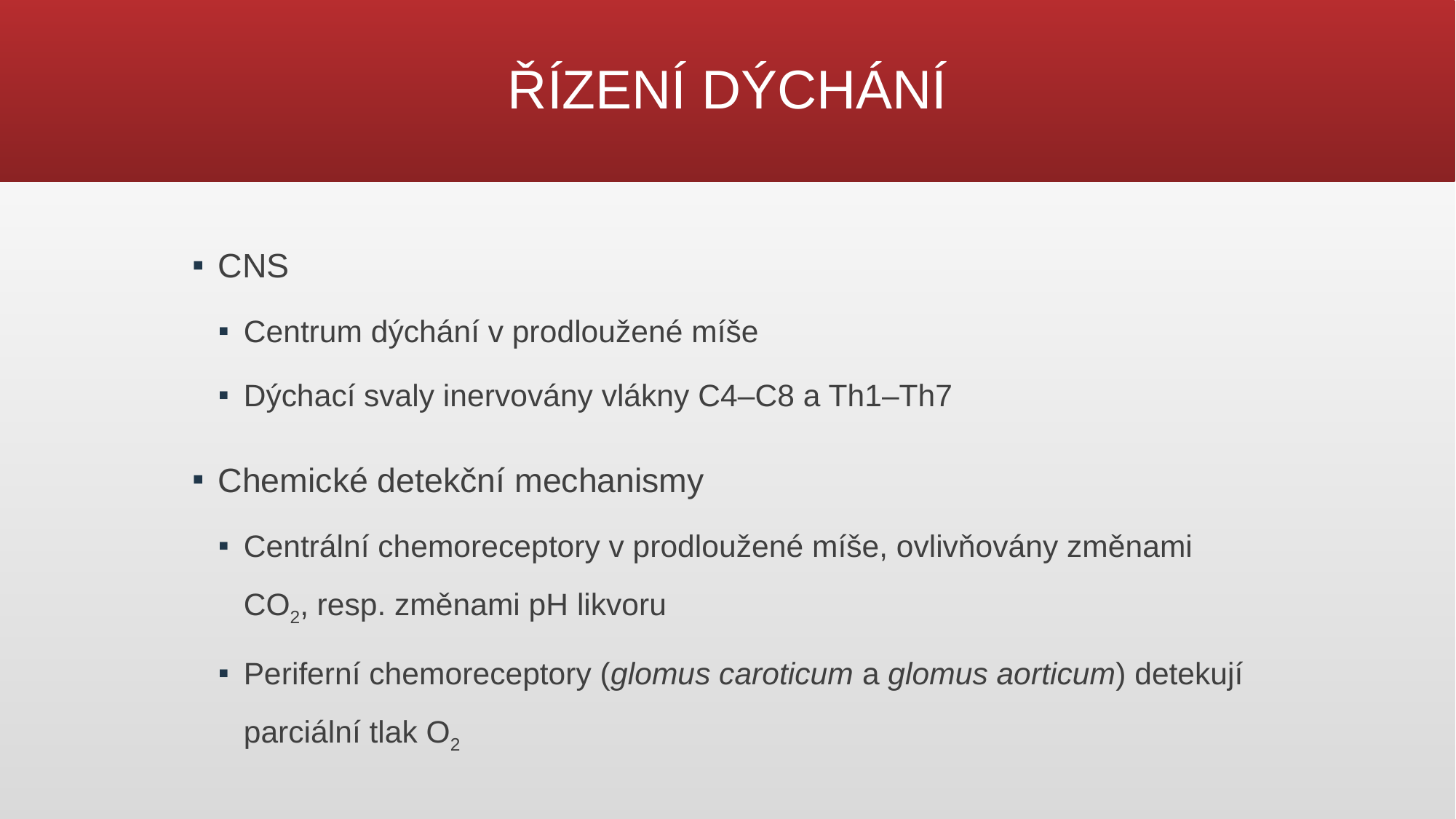

# ŘÍZENÍ DÝCHÁNÍ
CNS
Centrum dýchání v prodloužené míše
Dýchací svaly inervovány vlákny C4–C8 a Th1–Th7
Chemické detekční mechanismy
Centrální chemoreceptory v prodloužené míše, ovlivňovány změnami CO2, resp. změnami pH likvoru
Periferní chemoreceptory (glomus caroticum a glomus aorticum) detekují parciální tlak O2